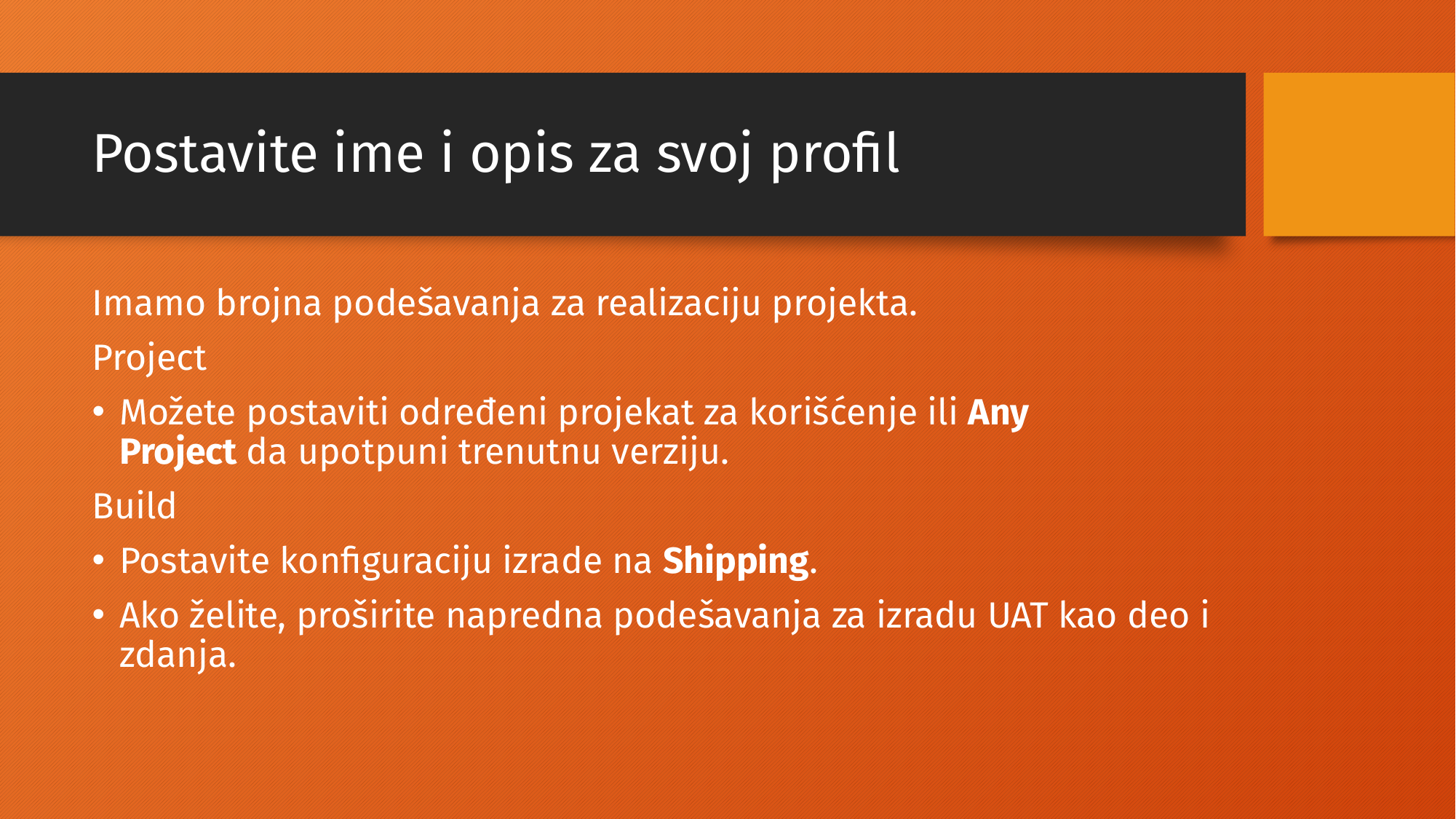

# Postavite ime i opis za svoj profil
Imamo brojna podešavanja za realizaciju projekta.
Project
Možete postaviti određeni projekat za korišćenje ili Any Project da upotpuni trenutnu verziju.
Build
Postavite konfiguraciju izrade na Shipping.
Ako želite, proširite napredna podešavanja za izradu UAT kao deo izdanja.